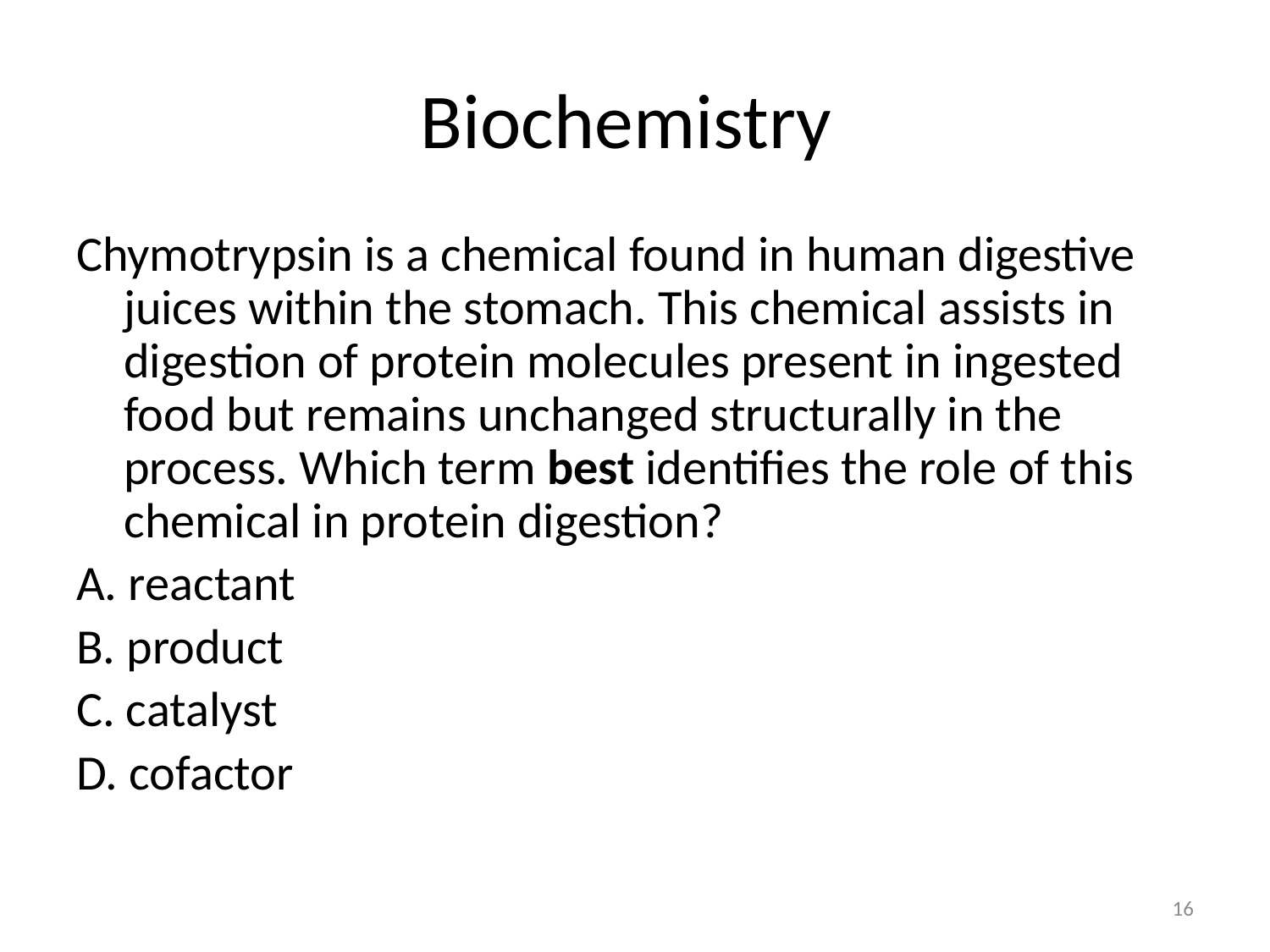

# Biochemistry
Chymotrypsin is a chemical found in human digestive juices within the stomach. This chemical assists in digestion of protein molecules present in ingested food but remains unchanged structurally in the process. Which term best identifies the role of this chemical in protein digestion?
A. reactant
B. product
C. catalyst
D. cofactor
16